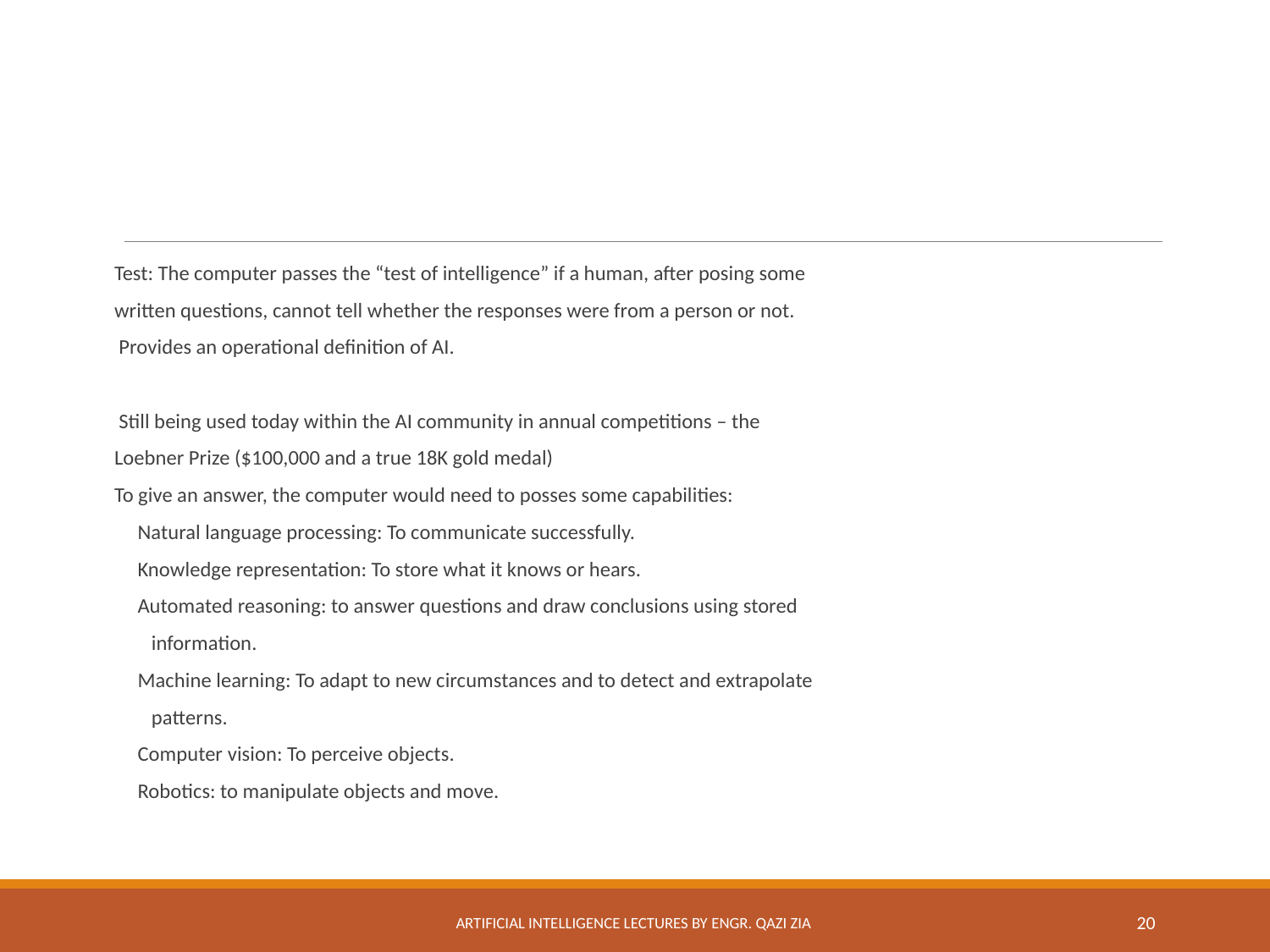

#
Test: The computer passes the “test of intelligence” if a human, after posing some
written questions, cannot tell whether the responses were from a person or not.
 Provides an operational definition of AI.

 Still being used today within the AI community in annual competitions – the
Loebner Prize ($100,000 and a true 18K gold medal)
To give an answer, the computer would need to posses some capabilities:
 Natural language processing: To communicate successfully.
 Knowledge representation: To store what it knows or hears.
 Automated reasoning: to answer questions and draw conclusions using stored
        information.
 Machine learning: To adapt to new circumstances and to detect and extrapolate
        patterns.
 Computer vision: To perceive objects.
 Robotics: to manipulate objects and move.

Artificial Intelligence Lectures by Engr. Qazi Zia
20